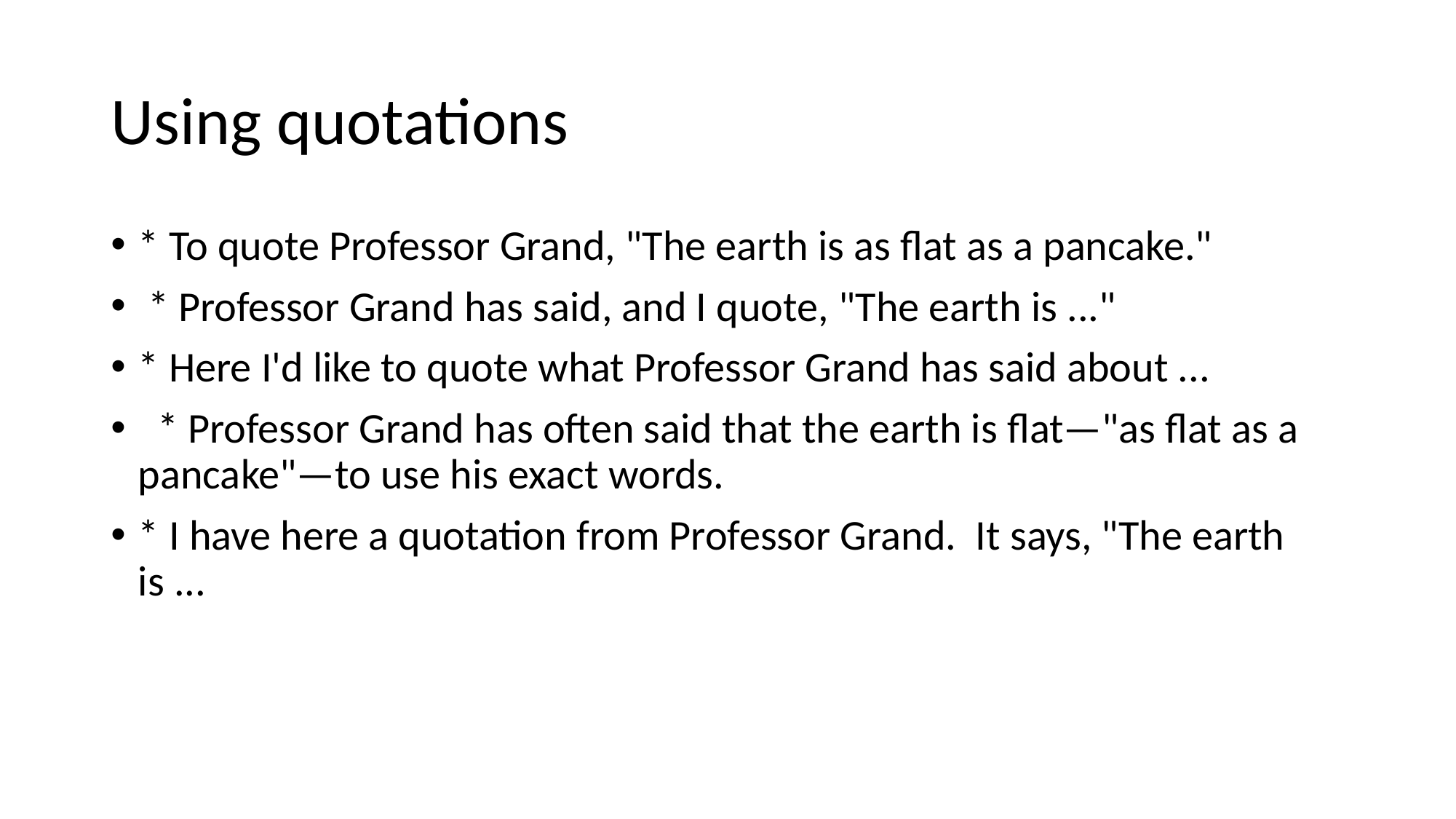

# Using quotations
* To quote Professor Grand, "The earth is as flat as a pancake."
 * Professor Grand has said, and I quote, "The earth is ..."
* Here I'd like to quote what Professor Grand has said about ...
  * Professor Grand has often said that the earth is flat—"as flat as a    pancake"—to use his exact words.
* I have here a quotation from Professor Grand.  It says, "The earth is ...